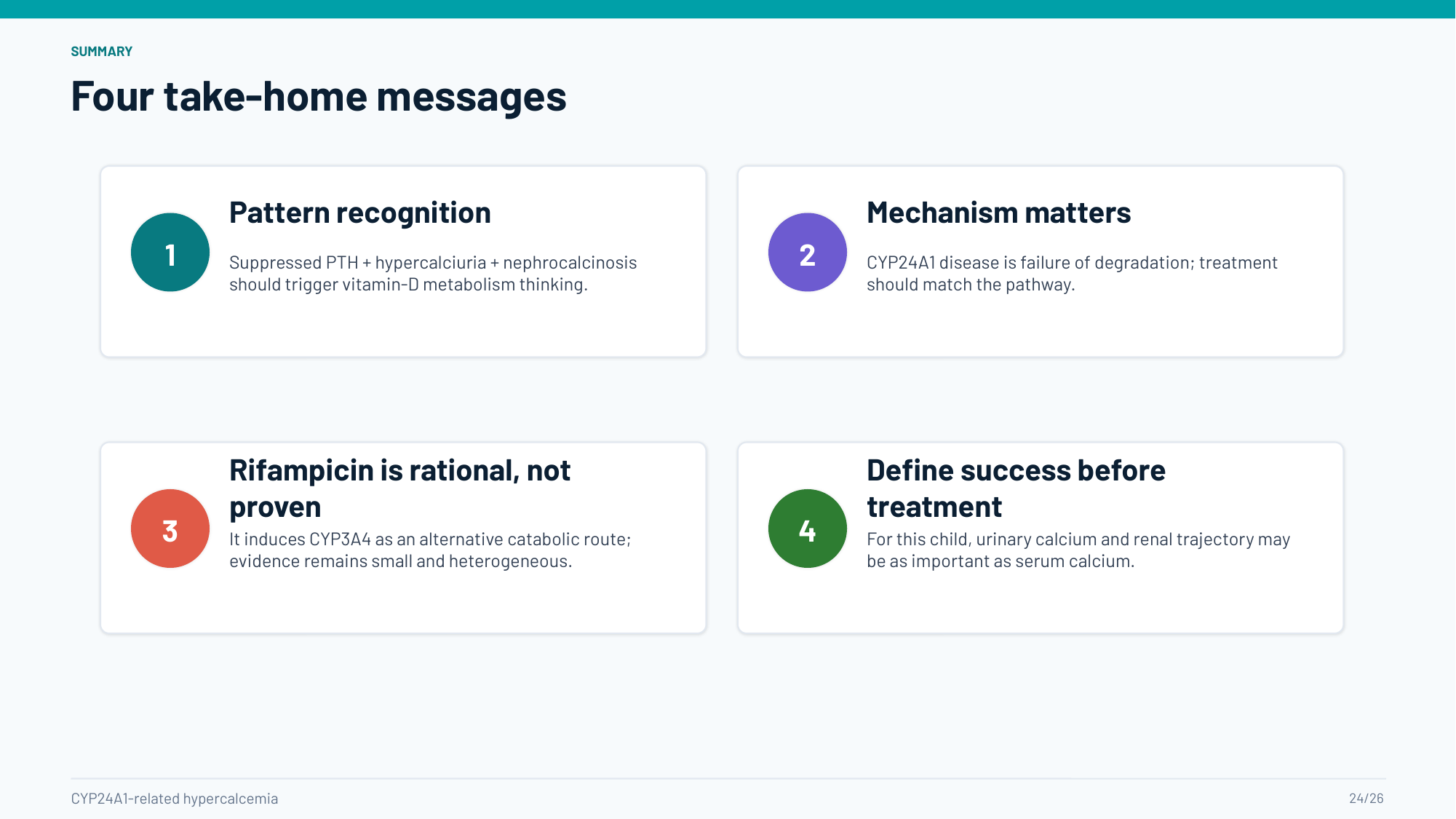

SUMMARY
Four take-home messages

Pattern recognition
Mechanism matters

1
2
Suppressed PTH + hypercalciuria + nephrocalcinosis should trigger vitamin-D metabolism thinking.
CYP24A1 disease is failure of degradation; treatment should match the pathway.

Rifampicin is rational, not proven
Define success before treatment

3
4
It induces CYP3A4 as an alternative catabolic route; evidence remains small and heterogeneous.
For this child, urinary calcium and renal trajectory may be as important as serum calcium.

CYP24A1-related hypercalcemia
24/26